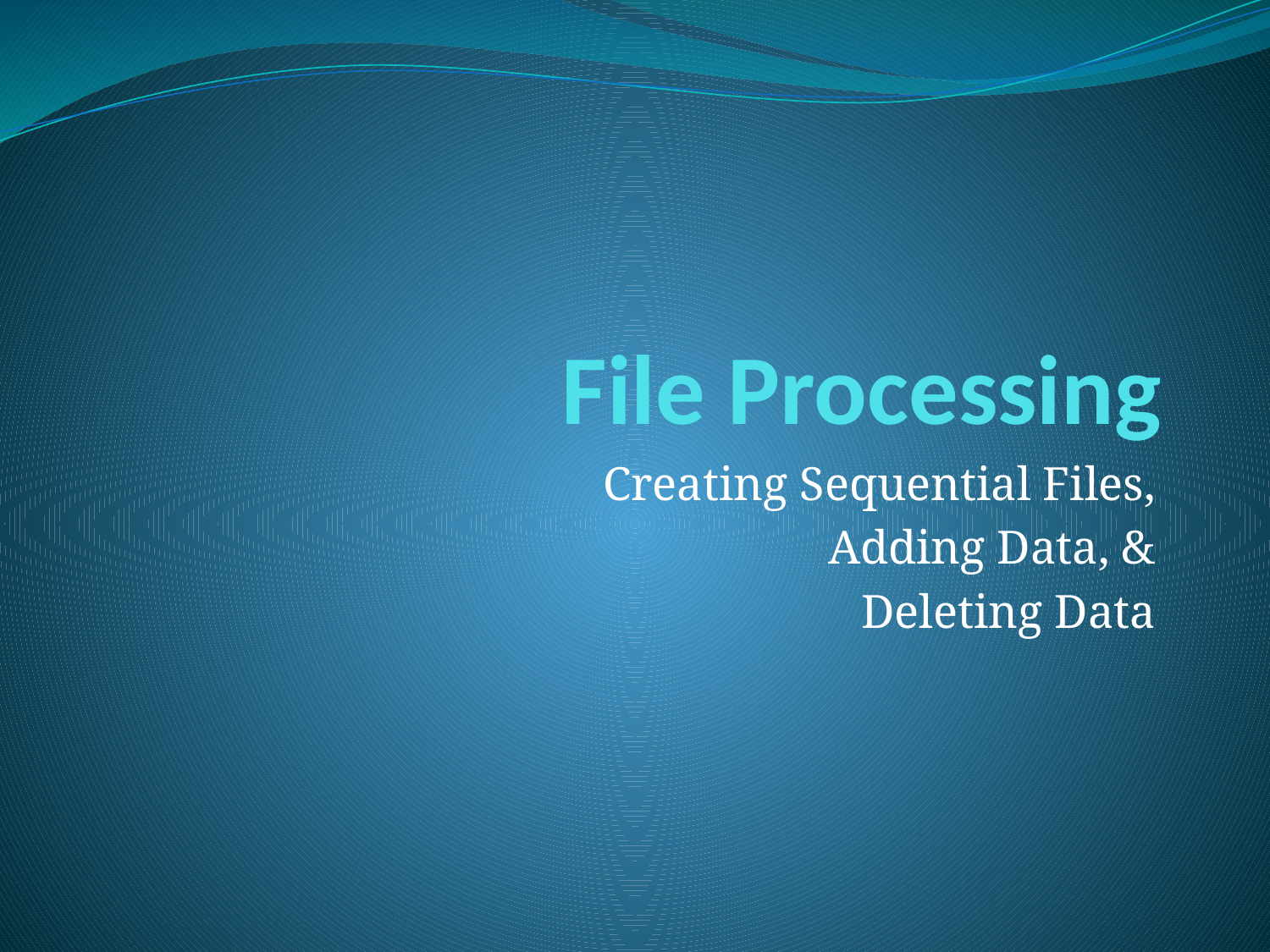

# File Processing
Creating Sequential Files,
Adding Data, &
Deleting Data